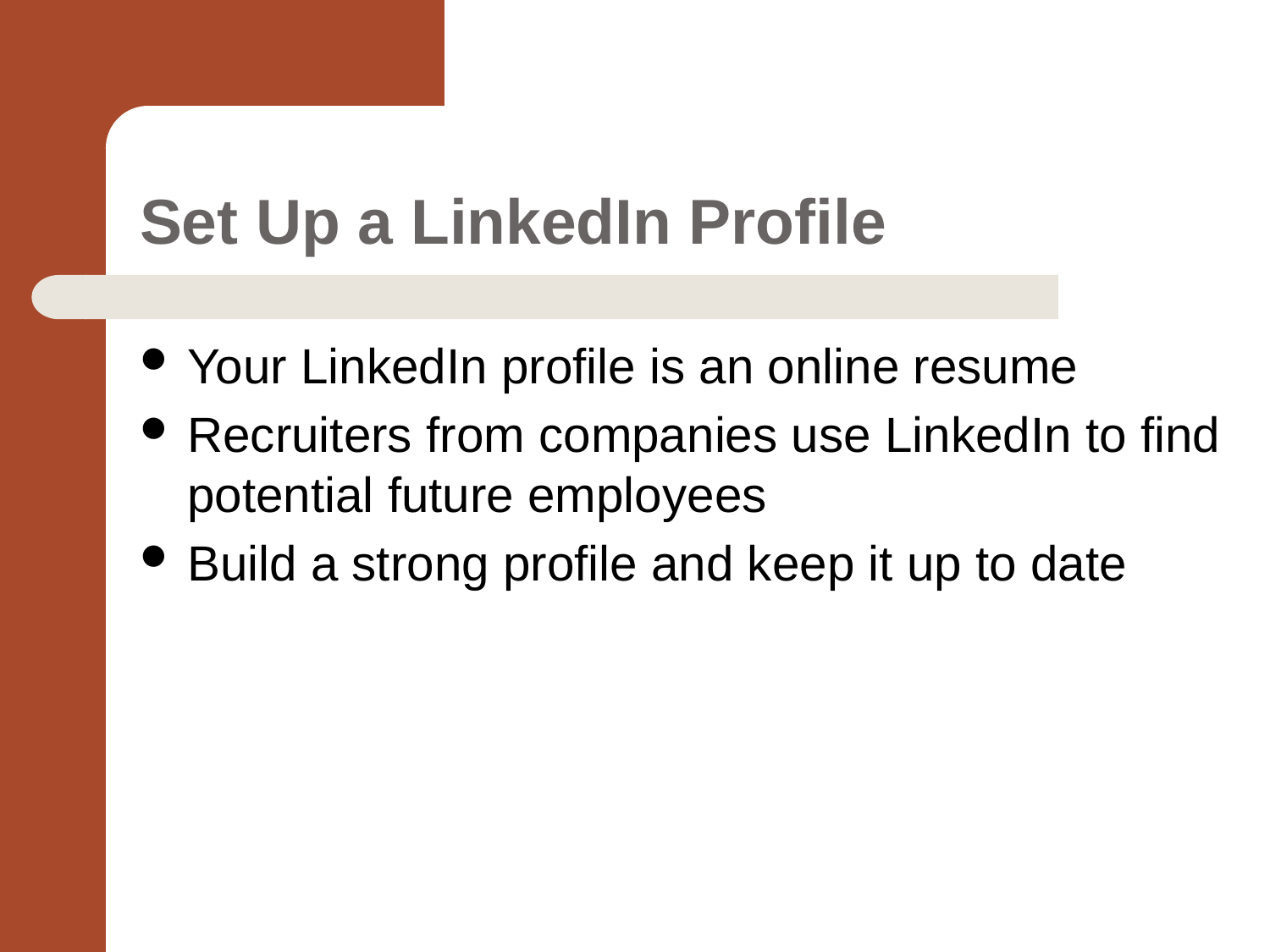

# Set Up a LinkedIn Profile
Your LinkedIn profile is an online resume
Recruiters from companies use LinkedIn to find potential future employees
Build a strong profile and keep it up to date